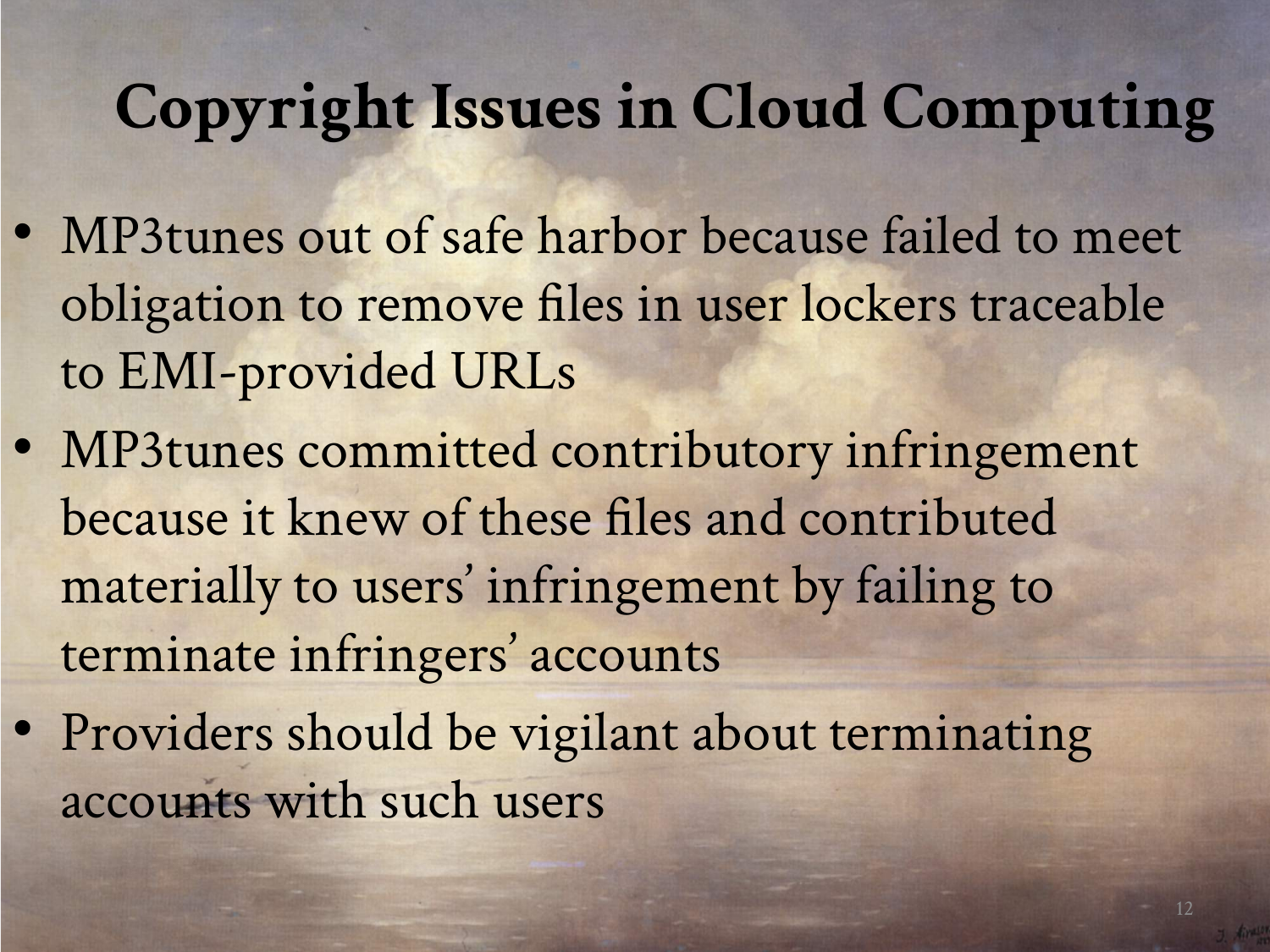

# Copyright Issues in Cloud Computing
MP3tunes out of safe harbor because failed to meet obligation to remove files in user lockers traceable to EMI-provided URLs
MP3tunes committed contributory infringement because it knew of these files and contributed materially to users’ infringement by failing to terminate infringers’ accounts
Providers should be vigilant about terminating accounts with such users

12